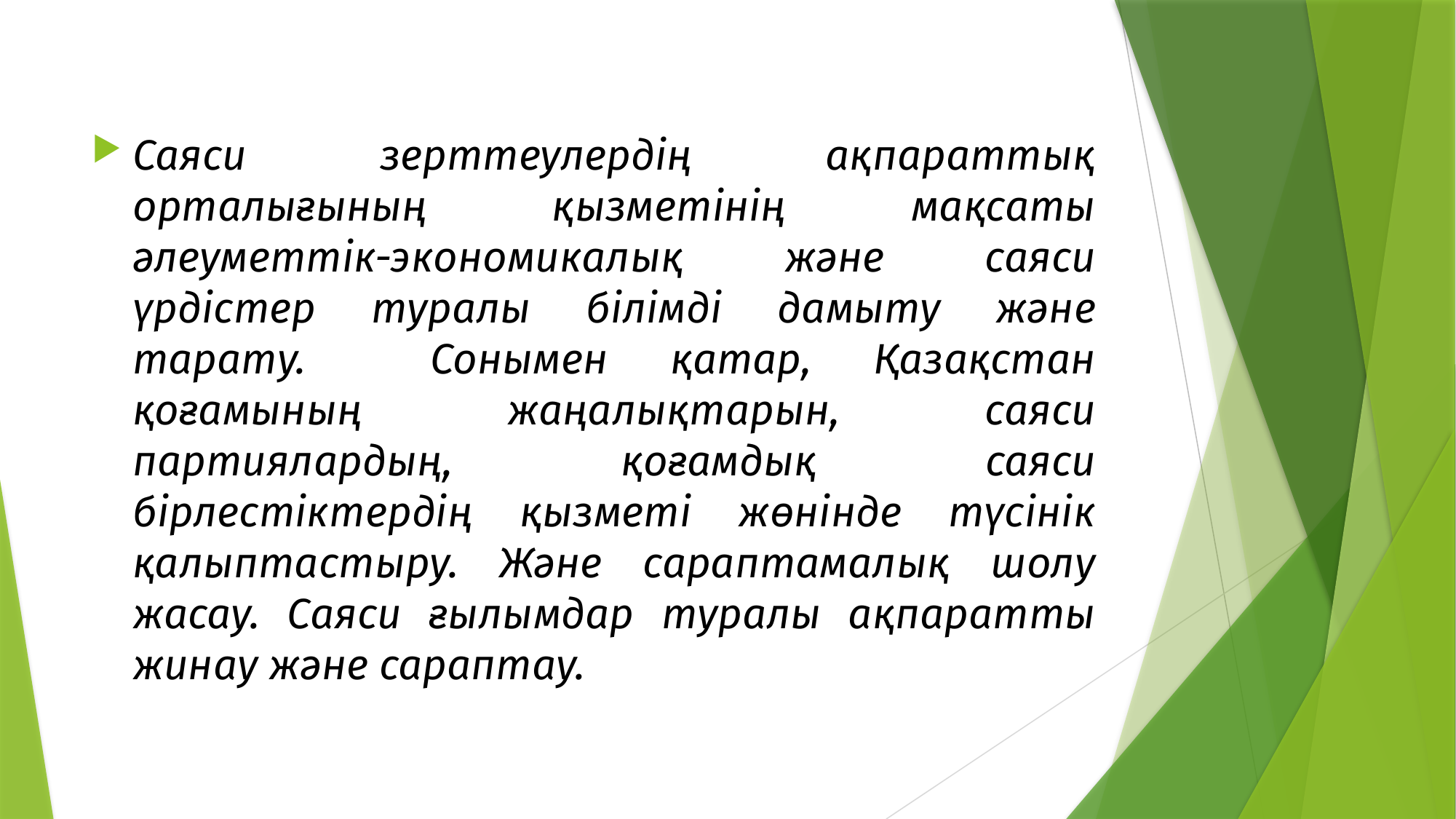

Саяси зерттеулердің ақпараттық орталығының қызметінің мақсаты әлеуметтік-экономикалық және саяси үрдістер туралы білімді дамыту және тарату.  Сонымен қатар, Қазақстан қоғамының жаңалықтарын, саяси партиялардың, қоғамдық саяси бірлестіктердің қызметі жөнінде түсінік қалыптастыру. Және сараптамалық шолу жасау. Саяси ғылымдар туралы ақпаратты жинау және сараптау.